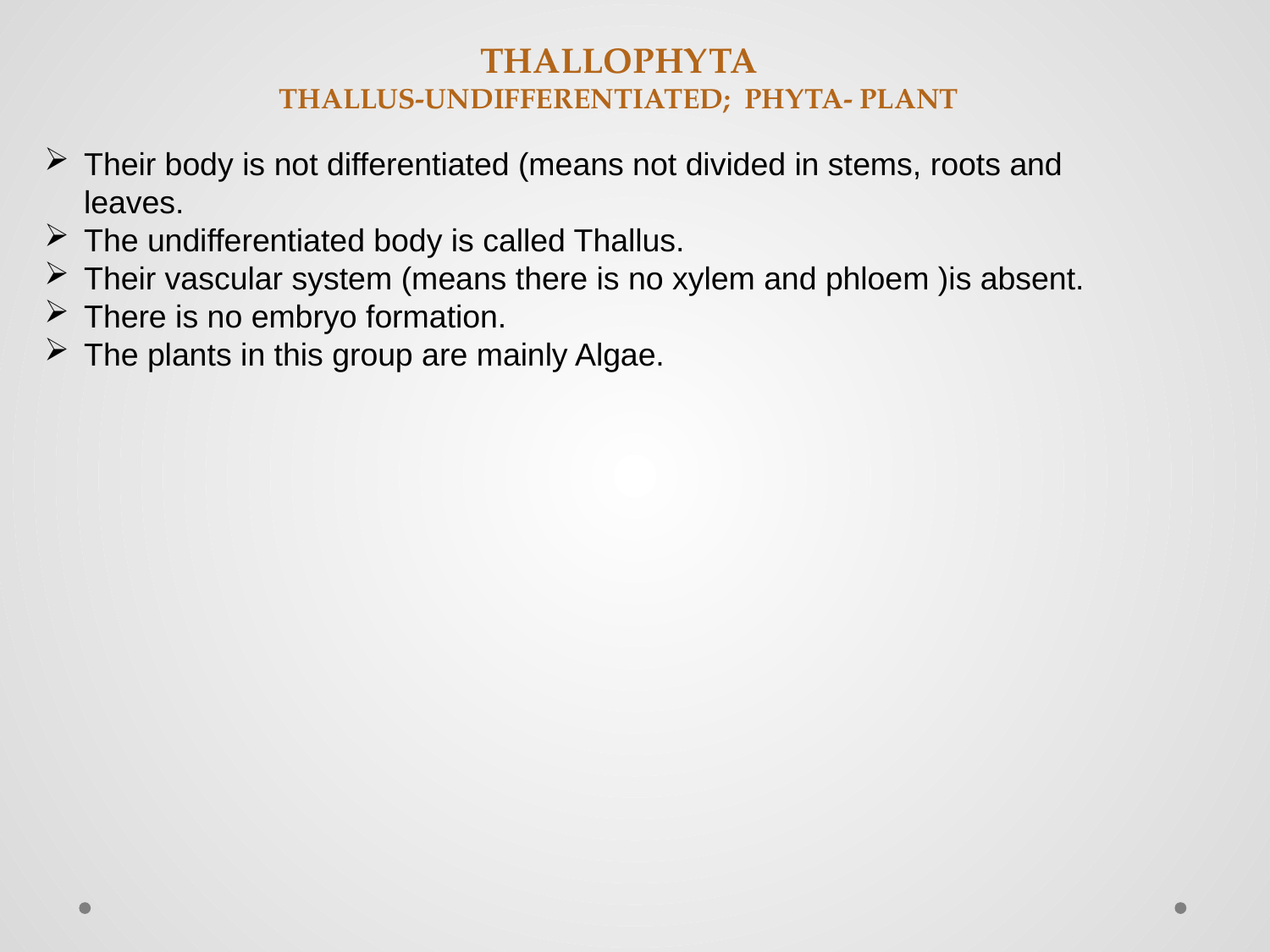

Thallophyta
Thallus-undifferentiated;  phyta- plant

Their body is not differentiated (means not divided in stems, roots and leaves.
The undifferentiated body is called Thallus.
Their vascular system (means there is no xylem and phloem )is absent.
There is no embryo formation.
The plants in this group are mainly Algae.